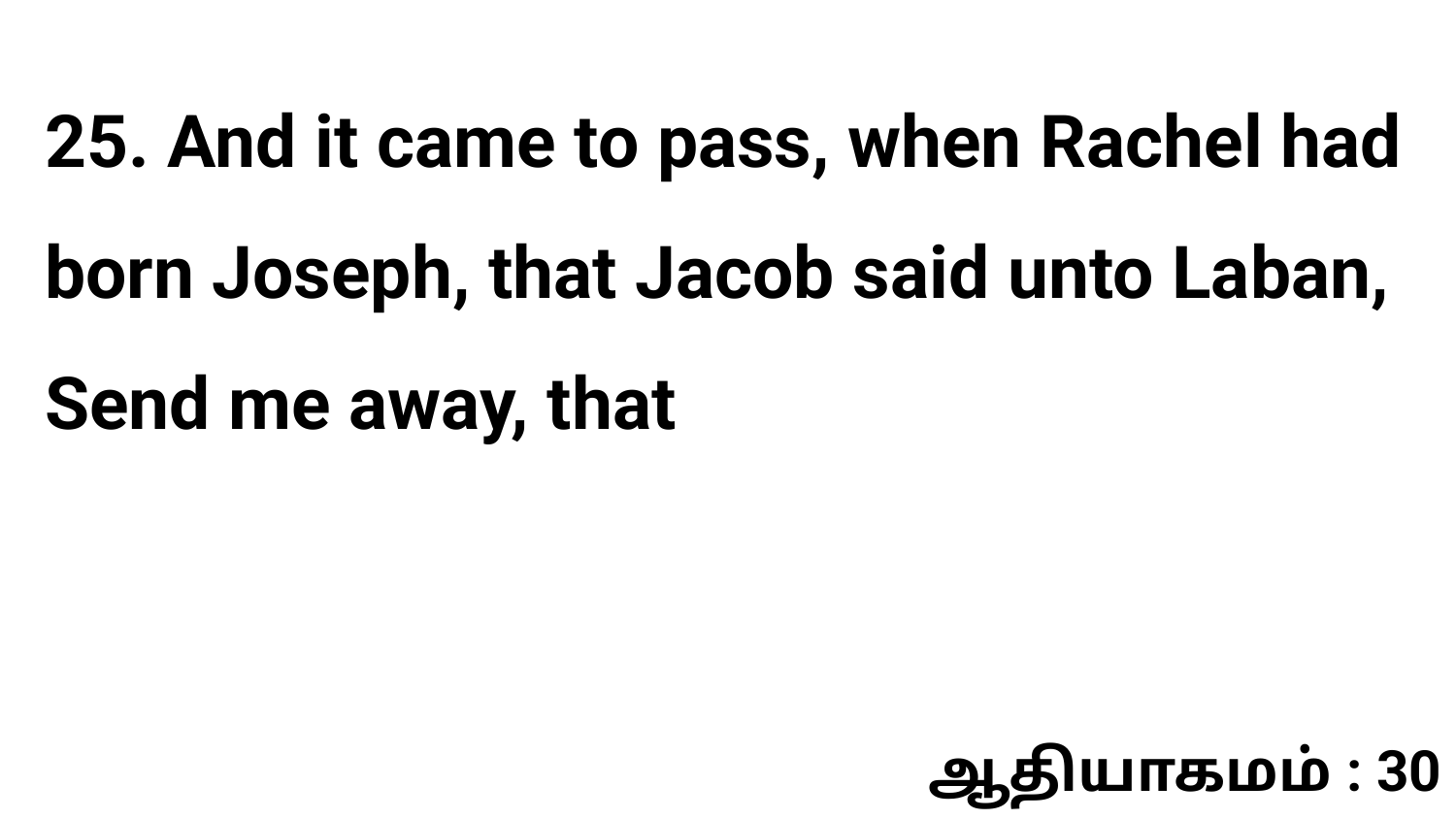

25. And it came to pass, when Rachel had born Joseph, that Jacob said unto Laban, Send me away, that
ஆதியாகமம் : 30